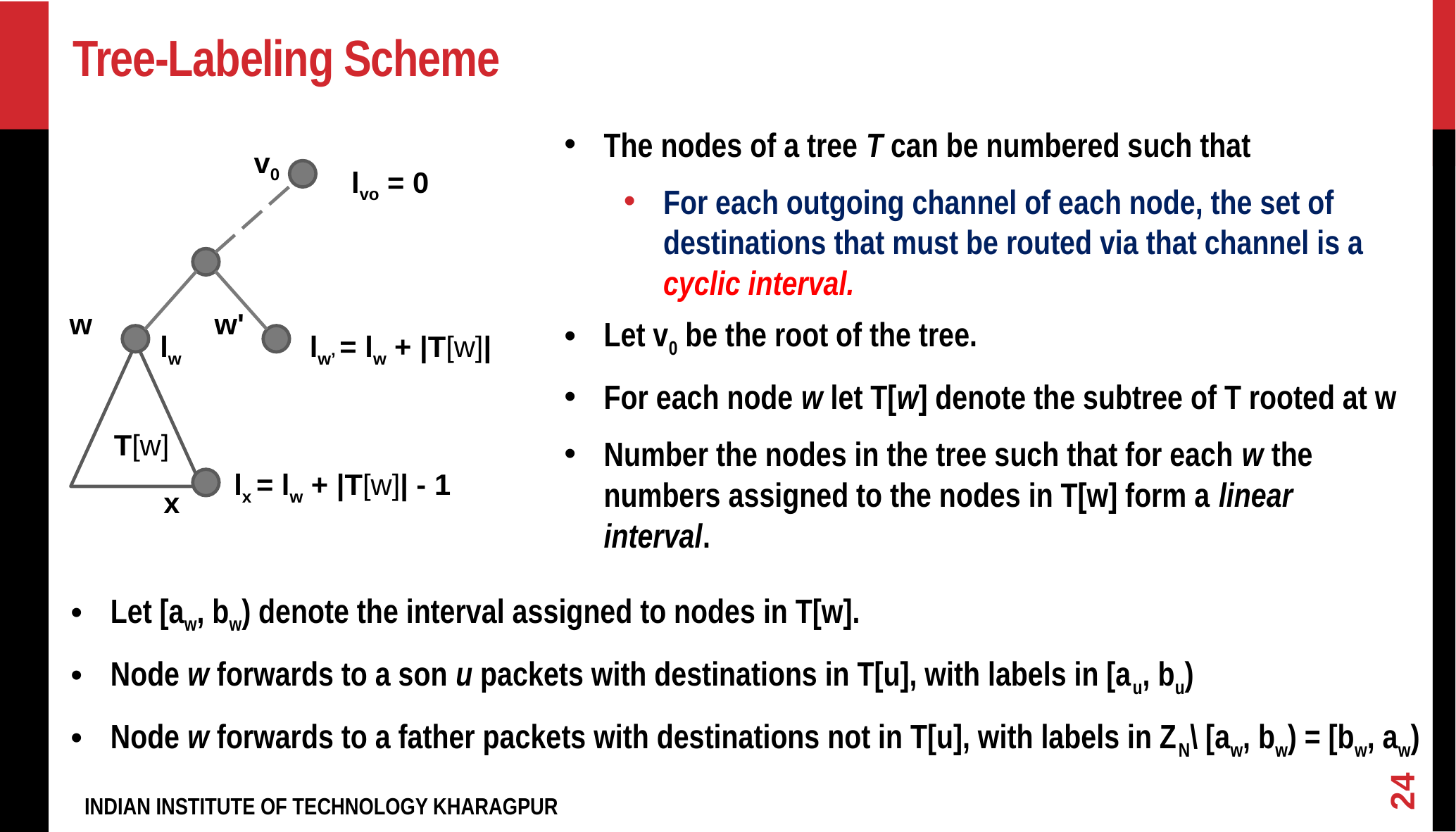

# Tree-Labeling Scheme
The nodes of a tree T can be numbered such that
For each outgoing channel of each node, the set of destinations that must be routed via that channel is a cyclic interval.

v0
lvo = 0

w
w'
lw
lw’ = lw + |T[w]|

T[w]
lx = lw + |T[w]| - 1

x
Let v0 be the root of the tree.
For each node w let T[w] denote the subtree of T rooted at w
Number the nodes in the tree such that for each w the numbers assigned to the nodes in T[w] form a linear interval.

Let [aw, bw) denote the interval assigned to nodes in T[w].
Node w forwards to a son u packets with destinations in T[u], with labels in [au, bu)
Node w forwards to a father packets with destinations not in T[u], with labels in ZN\ [aw, bw) = [bw, aw)

24
INDIAN INSTITUTE OF TECHNOLOGY KHARAGPUR